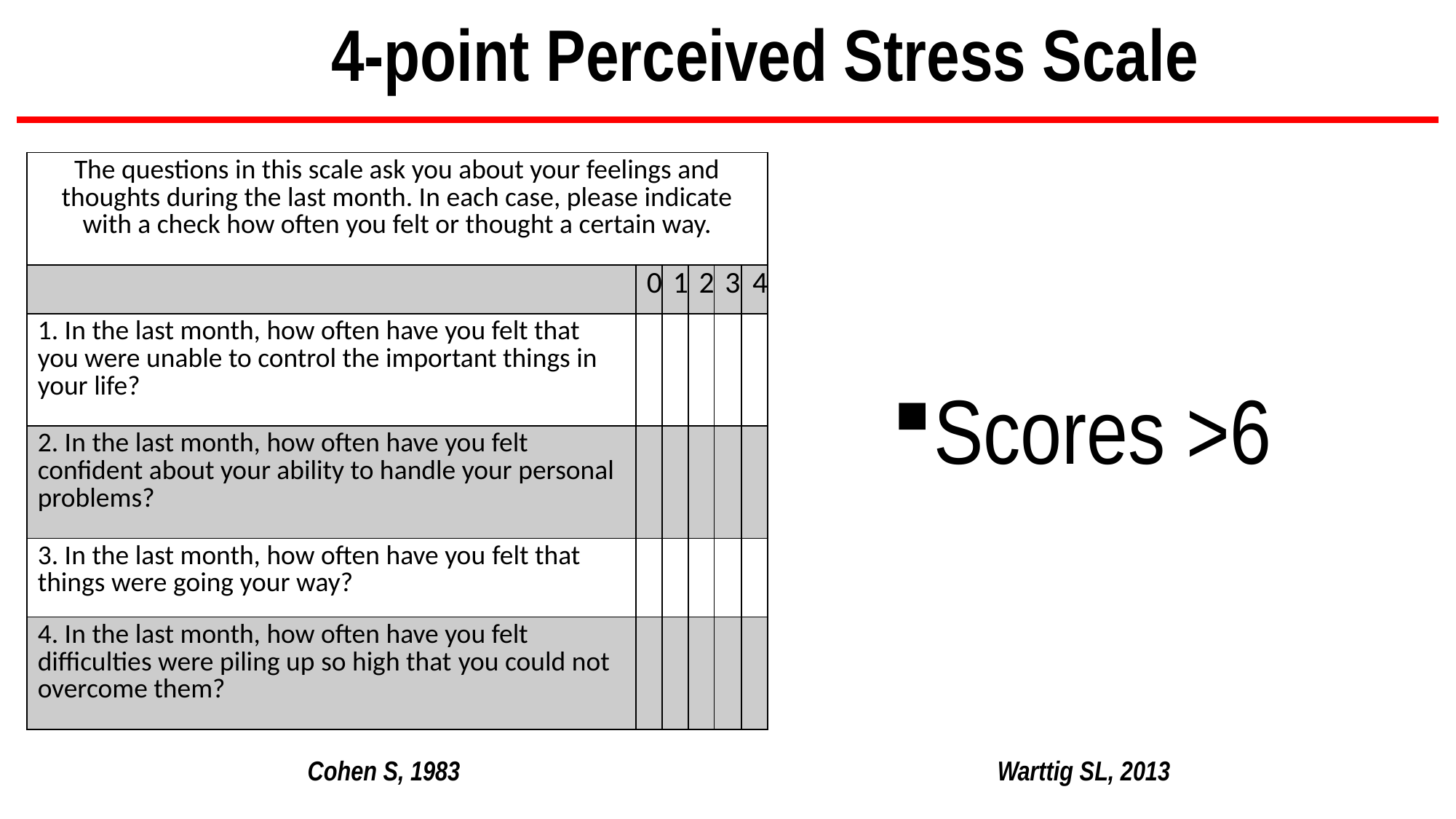

4-point Perceived Stress Scale
| The questions in this scale ask you about your feelings and thoughts during the last month. In each case, please indicate with a check how often you felt or thought a certain way. |  |  |  |  |  |
| --- | --- | --- | --- | --- | --- |
|  | 0 | 1 | 2 | 3 | 4 |
| 1. In the last month, how often have you felt that you were unable to control the important things in your life? |  |  |  |  |  |
| 2. In the last month, how often have you felt confident about your ability to handle your personal problems? |  |  |  |  |  |
| 3. In the last month, how often have you felt that things were going your way? |  |  |  |  |  |
| 4. In the last month, how often have you felt difficulties were piling up so high that you could not overcome them? |  |  |  |  |  |
Scores >6
Cohen S, 1983
Warttig SL, 2013
Warttig SL, 2013